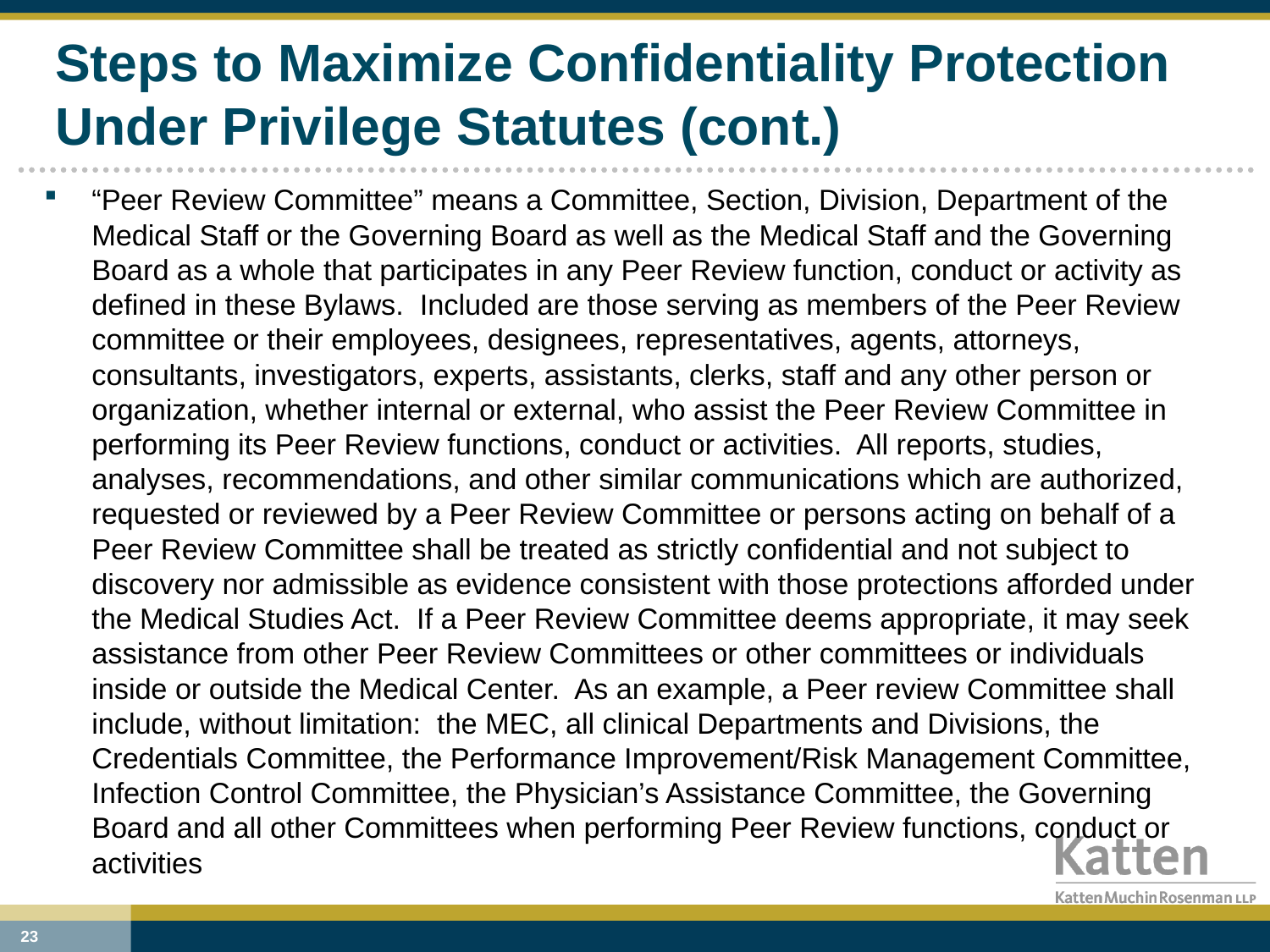

# Steps to Maximize Confidentiality Protection Under Privilege Statutes (cont.)
“Peer Review Committee” means a Committee, Section, Division, Department of the Medical Staff or the Governing Board as well as the Medical Staff and the Governing Board as a whole that participates in any Peer Review function, conduct or activity as defined in these Bylaws.  Included are those serving as members of the Peer Review committee or their employees, designees, representatives, agents, attorneys, consultants, investigators, experts, assistants, clerks, staff and any other person or organization, whether internal or external, who assist the Peer Review Committee in performing its Peer Review functions, conduct or activities.  All reports, studies, analyses, recommendations, and other similar communications which are authorized, requested or reviewed by a Peer Review Committee or persons acting on behalf of a Peer Review Committee shall be treated as strictly confidential and not subject to discovery nor admissible as evidence consistent with those protections afforded under the Medical Studies Act.  If a Peer Review Committee deems appropriate, it may seek assistance from other Peer Review Committees or other committees or individuals inside or outside the Medical Center.  As an example, a Peer review Committee shall include, without limitation:  the MEC, all clinical Departments and Divisions, the Credentials Committee, the Performance Improvement/Risk Management Committee, Infection Control Committee, the Physician’s Assistance Committee, the Governing Board and all other Committees when performing Peer Review functions, conduct or activities